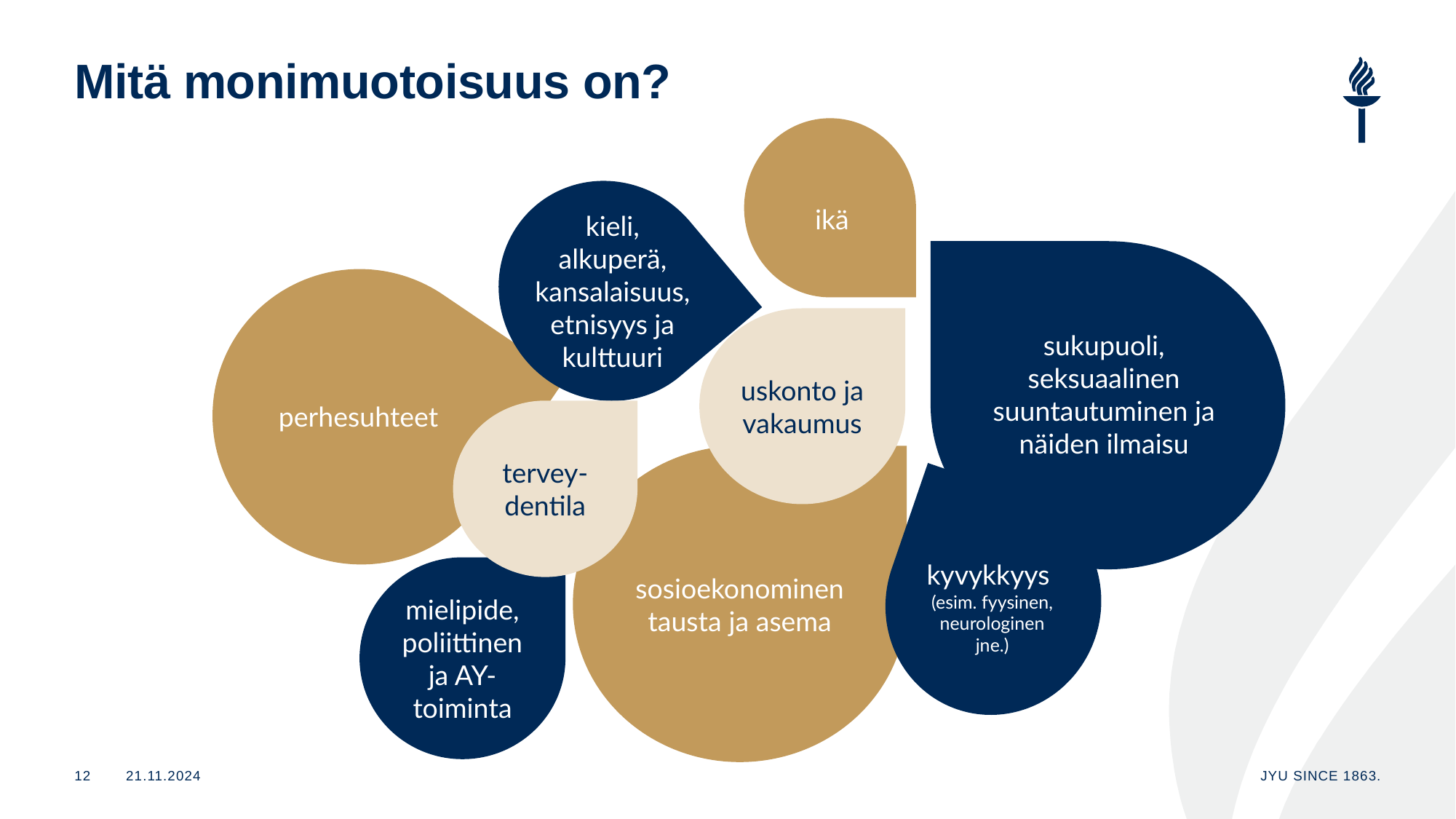

# Mitä monimuotoisuus on?

ikä
kieli, alkuperä, kansalaisuus, etnisyys ja kulttuuri

uskonto ja vakaumus
sukupuoli,
seksuaalinen suuntautuminen ja näiden ilmaisu
perhesuhteet
tervey-dentila
sosioekonominen tausta ja asema

kyvykkyys
mielipide,
poliittinen ja AY- toiminta
(esim. fyysinen, neurologinen jne.)
21.11.2024
JYU Since 1863.
12